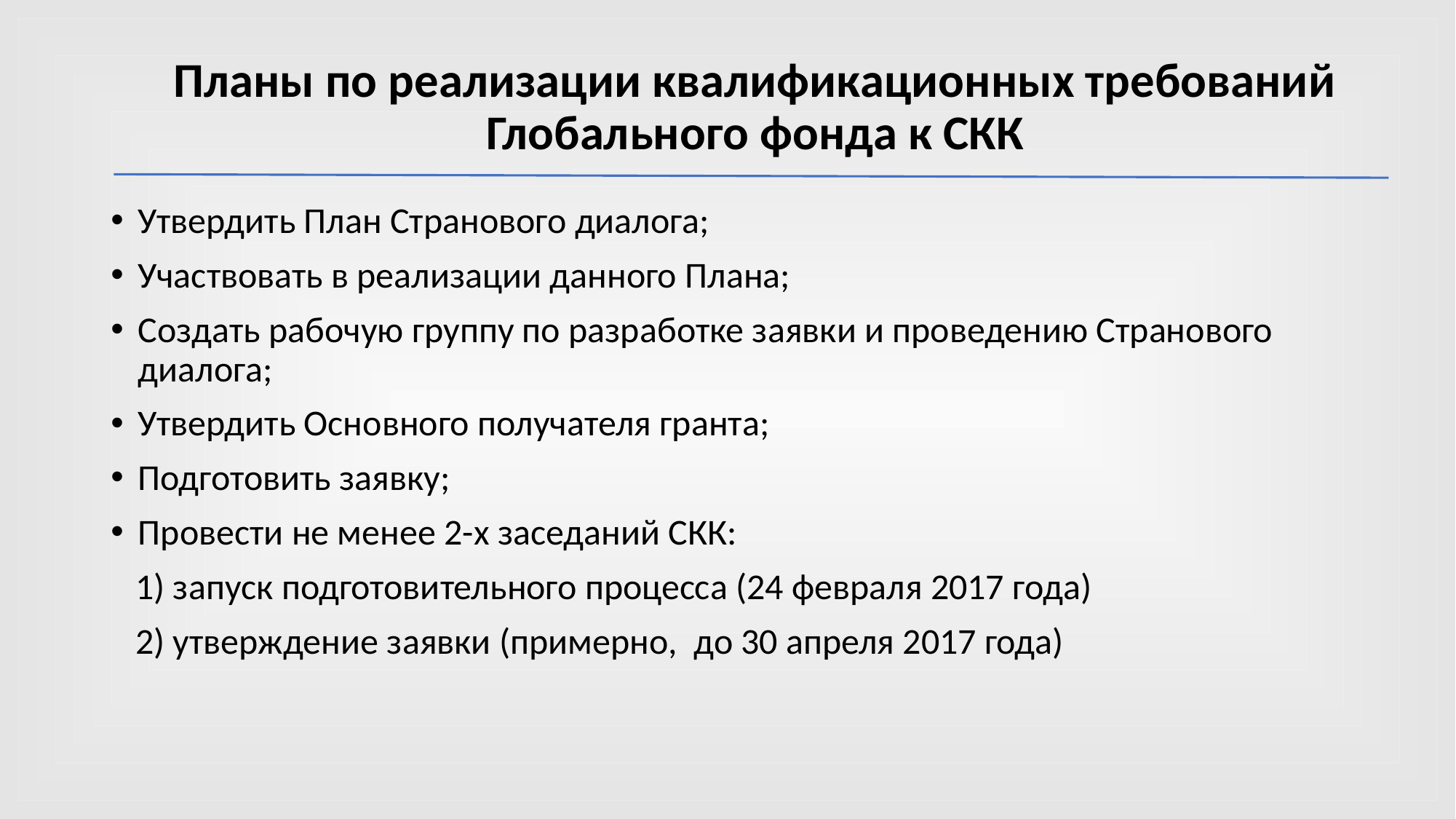

# Планы по реализации квалификационных требований Глобального фонда к СКК
Утвердить План Странового диалога;
Участвовать в реализации данного Плана;
Создать рабочую группу по разработке заявки и проведению Странового диалога;
Утвердить Основного получателя гранта;
Подготовить заявку;
Провести не менее 2-х заседаний СКК:
   1) запуск подготовительного процесса (24 февраля 2017 года)
   2) утверждение заявки (примерно,  до 30 апреля 2017 года)